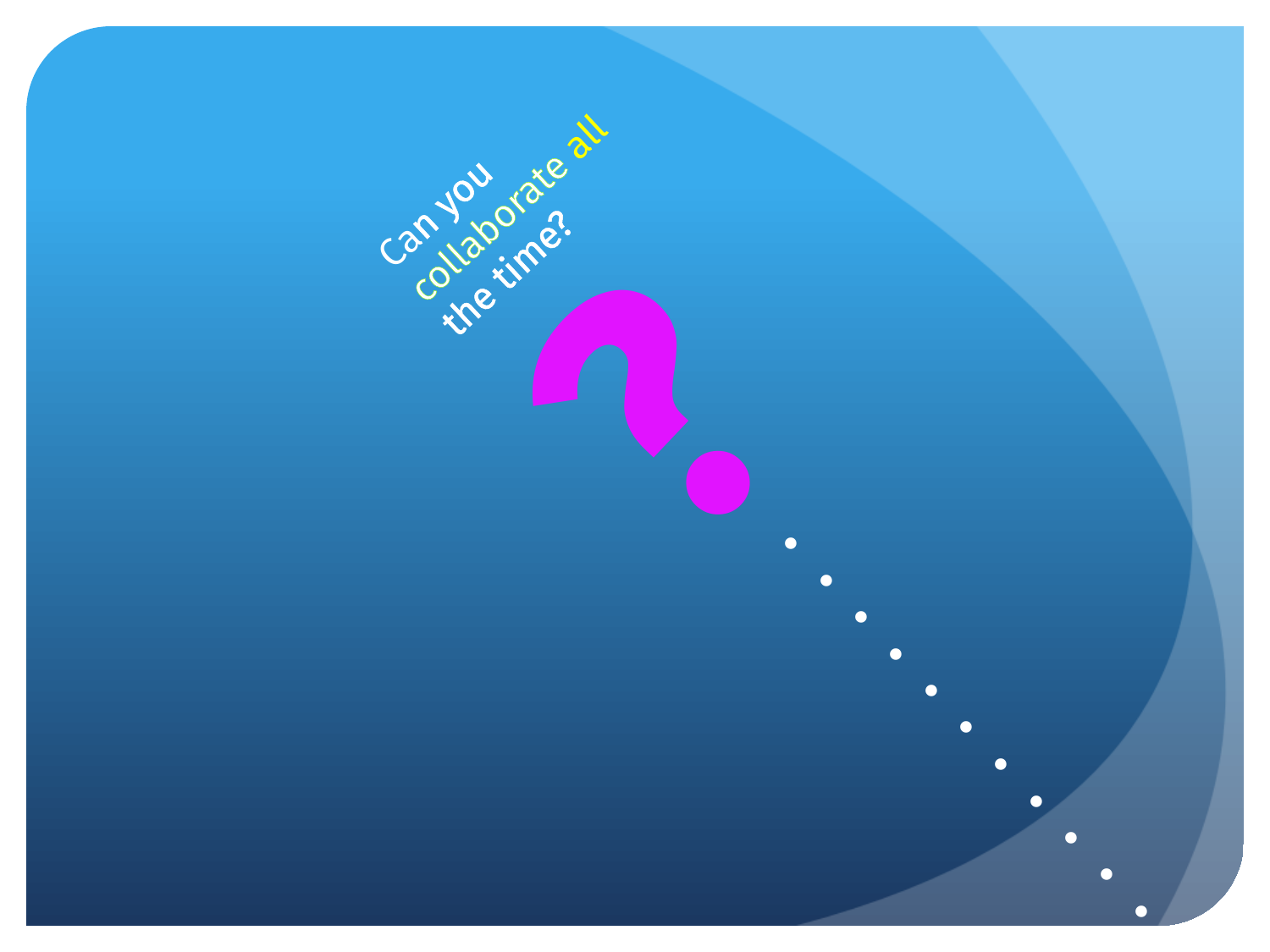

Can you collaborate all the time?

?